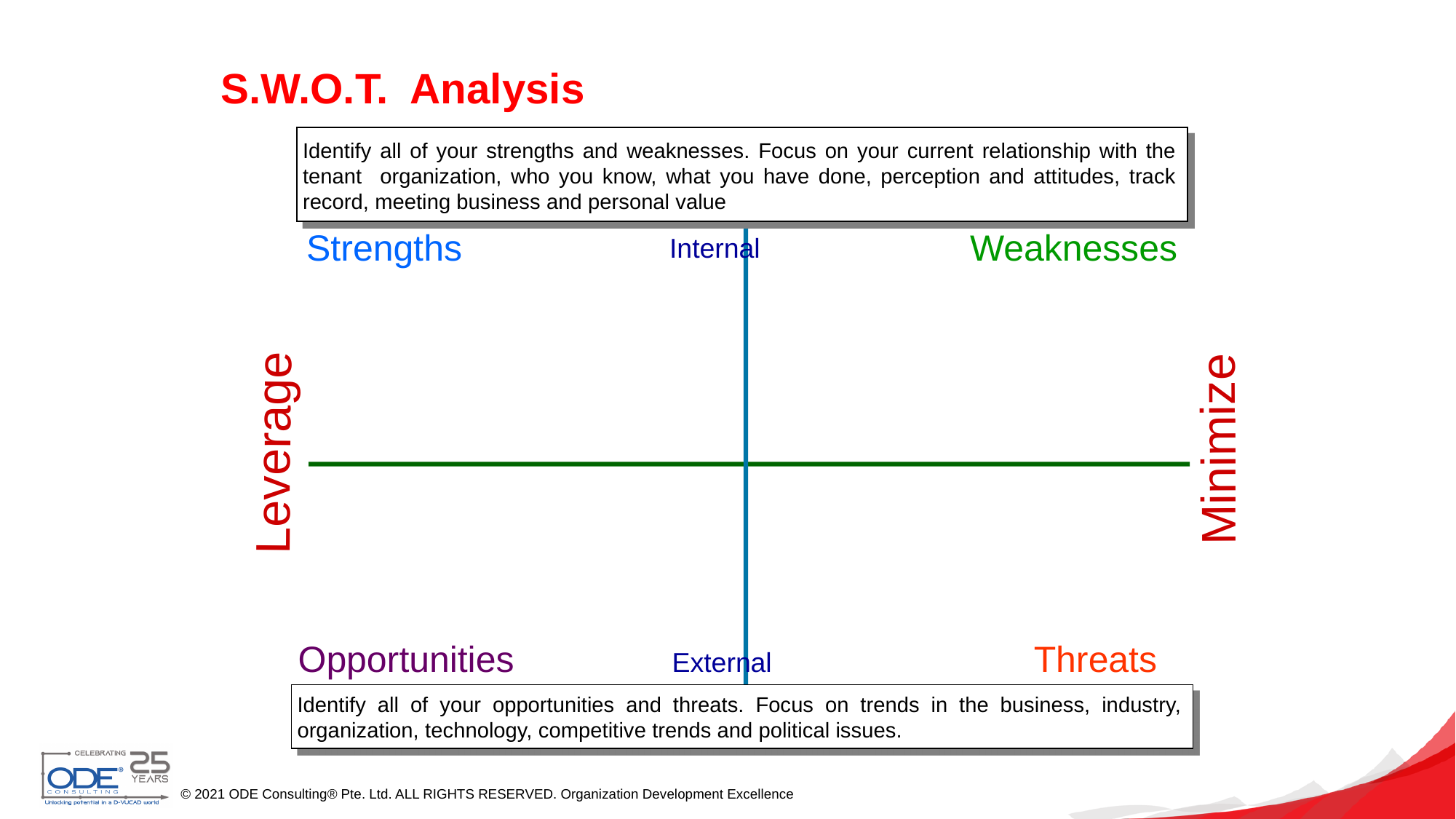

# S.W.O.T.  Analysis

Identify all of your strengths and weaknesses. Focus on your current relationship with the tenant  organization, who you know, what you have done, perception and attitudes, track record, meeting business and personal value

 Strengths      	                                  Weaknesses
Internal
Minimize
Leverage

Opportunities                                                   Threats
External

Identify all of your opportunities and threats. Focus on trends in the business, industry, organization, technology, competitive trends and political issues.